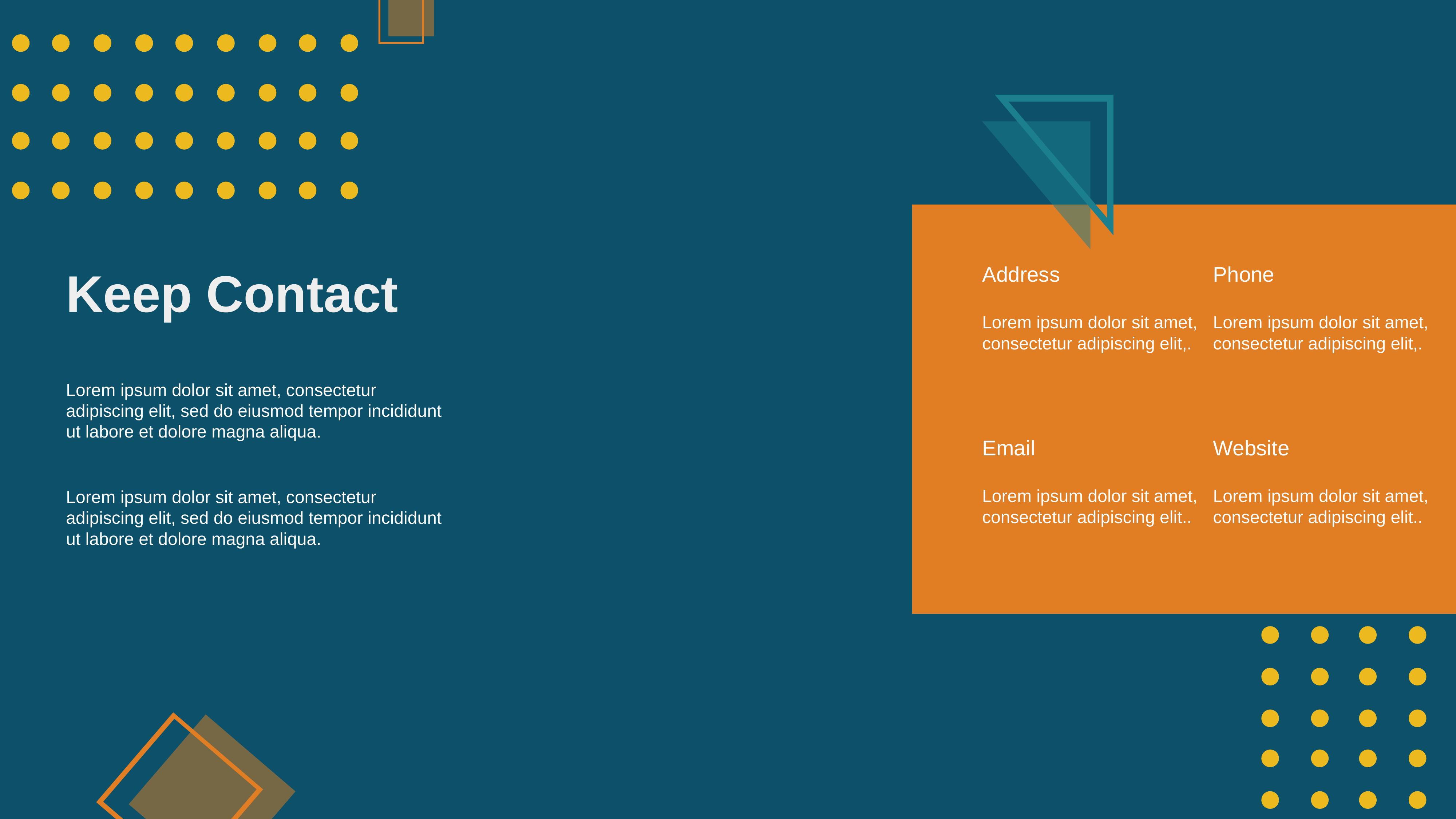

Address
Phone
Keep Contact
Lorem ipsum dolor sit amet, consectetur adipiscing elit,.
Lorem ipsum dolor sit amet, consectetur adipiscing elit,.
Lorem ipsum dolor sit amet, consectetur adipiscing elit, sed do eiusmod tempor incididunt ut labore et dolore magna aliqua.

Email
Website
Lorem ipsum dolor sit amet, consectetur adipiscing elit..
Lorem ipsum dolor sit amet, consectetur adipiscing elit..
Lorem ipsum dolor sit amet, consectetur adipiscing elit, sed do eiusmod tempor incididunt ut labore et dolore magna aliqua.